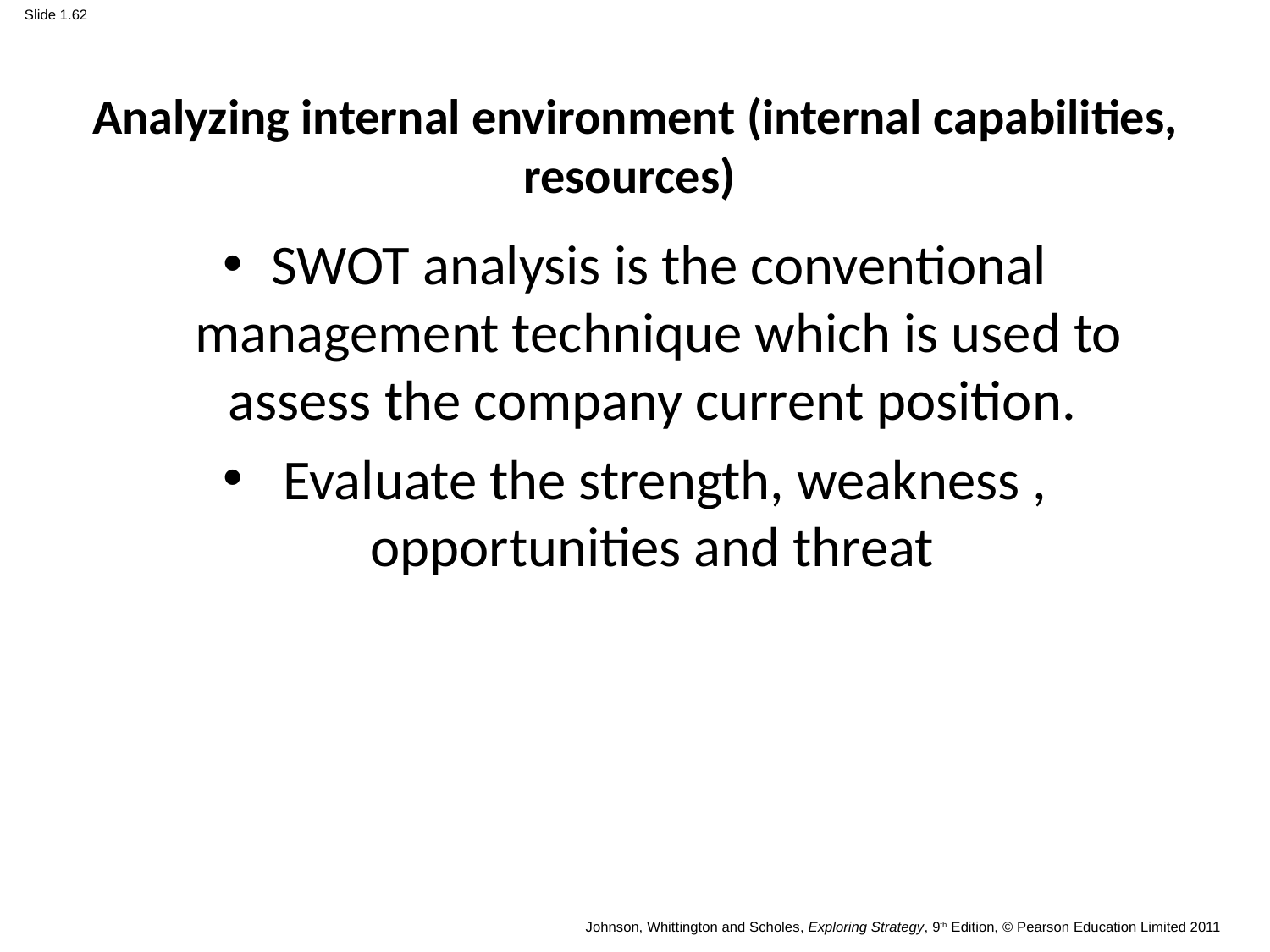

# Analyzing internal environment (internal capabilities, resources)
SWOT analysis is the conventional management technique which is used to assess the company current position.
 Evaluate the strength, weakness , opportunities and threat